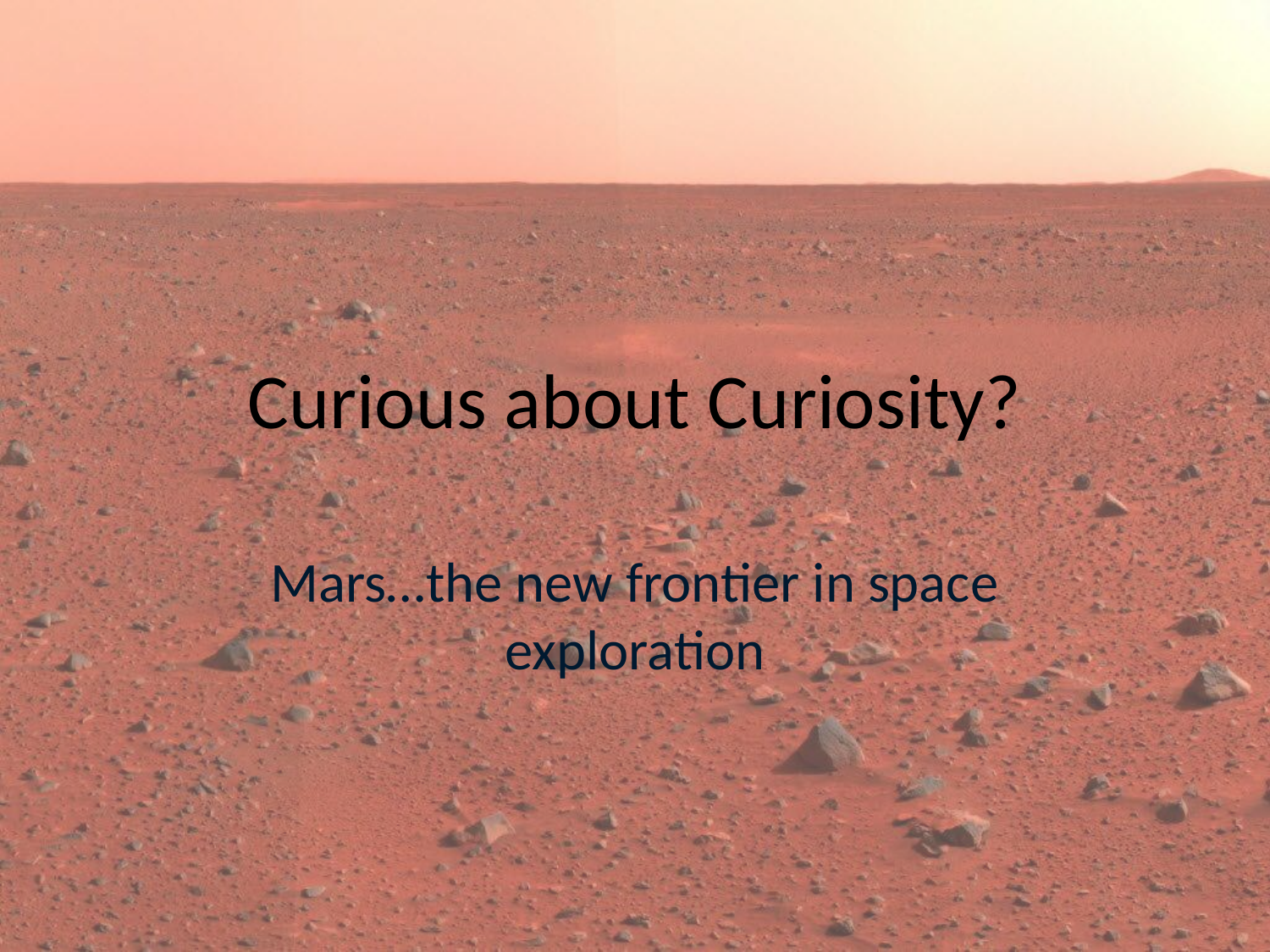

# Curious about Curiosity?
Mars…the new frontier in space exploration